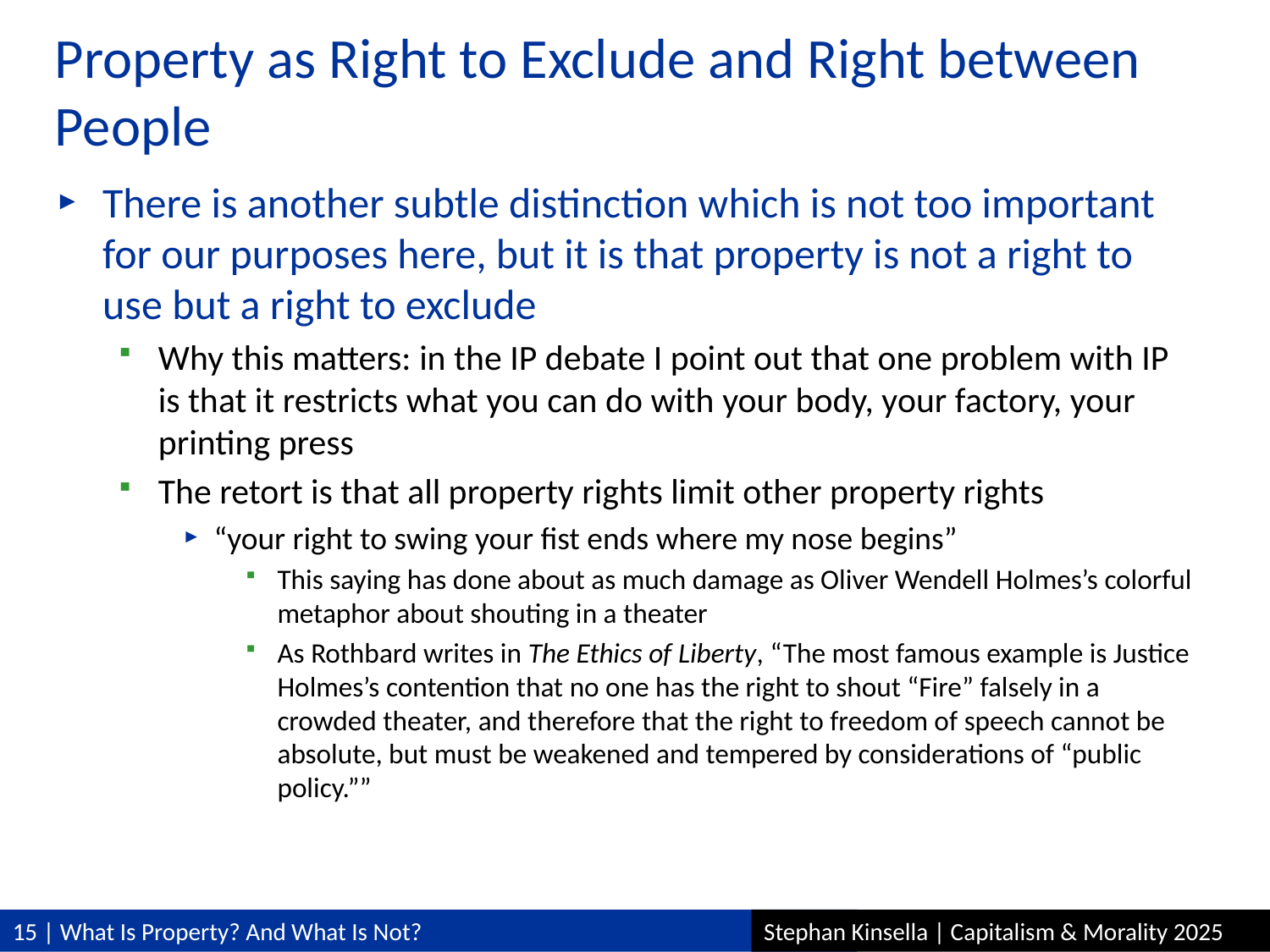

# Property as Right to Exclude and Right between People
There is another subtle distinction which is not too important for our purposes here, but it is that property is not a right to use but a right to exclude
Why this matters: in the IP debate I point out that one problem with IP is that it restricts what you can do with your body, your factory, your printing press
The retort is that all property rights limit other property rights
“your right to swing your fist ends where my nose begins”
This saying has done about as much damage as Oliver Wendell Holmes’s colorful metaphor about shouting in a theater
As Rothbard writes in The Ethics of Liberty, “The most famous example is Justice Holmes’s contention that no one has the right to shout “Fire” falsely in a crowded theater, and therefore that the right to freedom of speech cannot be absolute, but must be weakened and tempered by considerations of “public policy.””